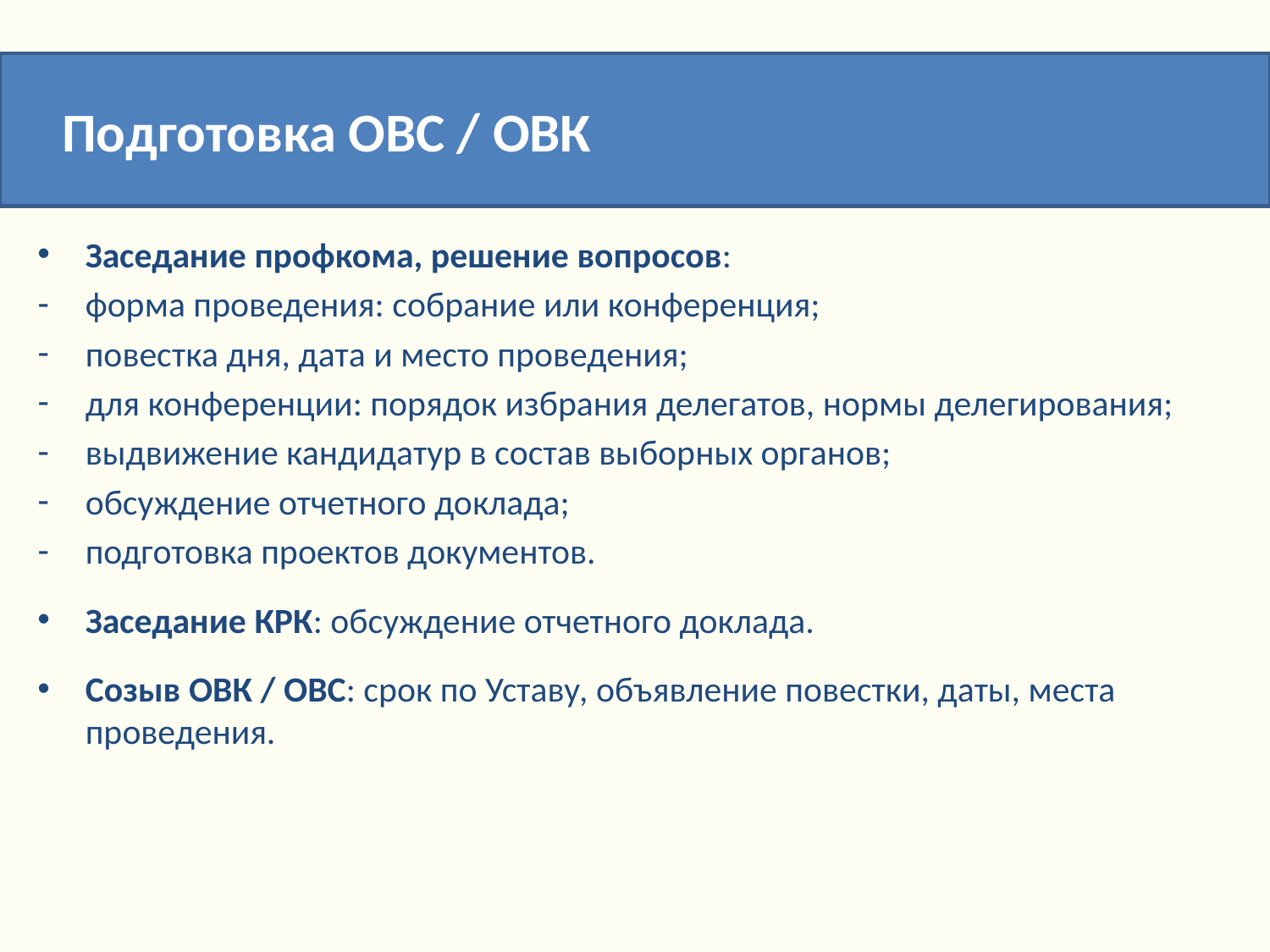

Подготовка ОВС / ОВК
Заседание профкома, решение вопросов:
форма проведения: собрание или конференция;
повестка дня, дата и место проведения;
для конференции: порядок избрания делегатов, нормы делегирования;
выдвижение кандидатур в состав выборных органов;
обсуждение отчетного доклада;
подготовка проектов документов.

Заседание КРК: обсуждение отчетного доклада.

Созыв ОВК / ОВС: срок по Уставу, объявление повестки, даты, места проведения.